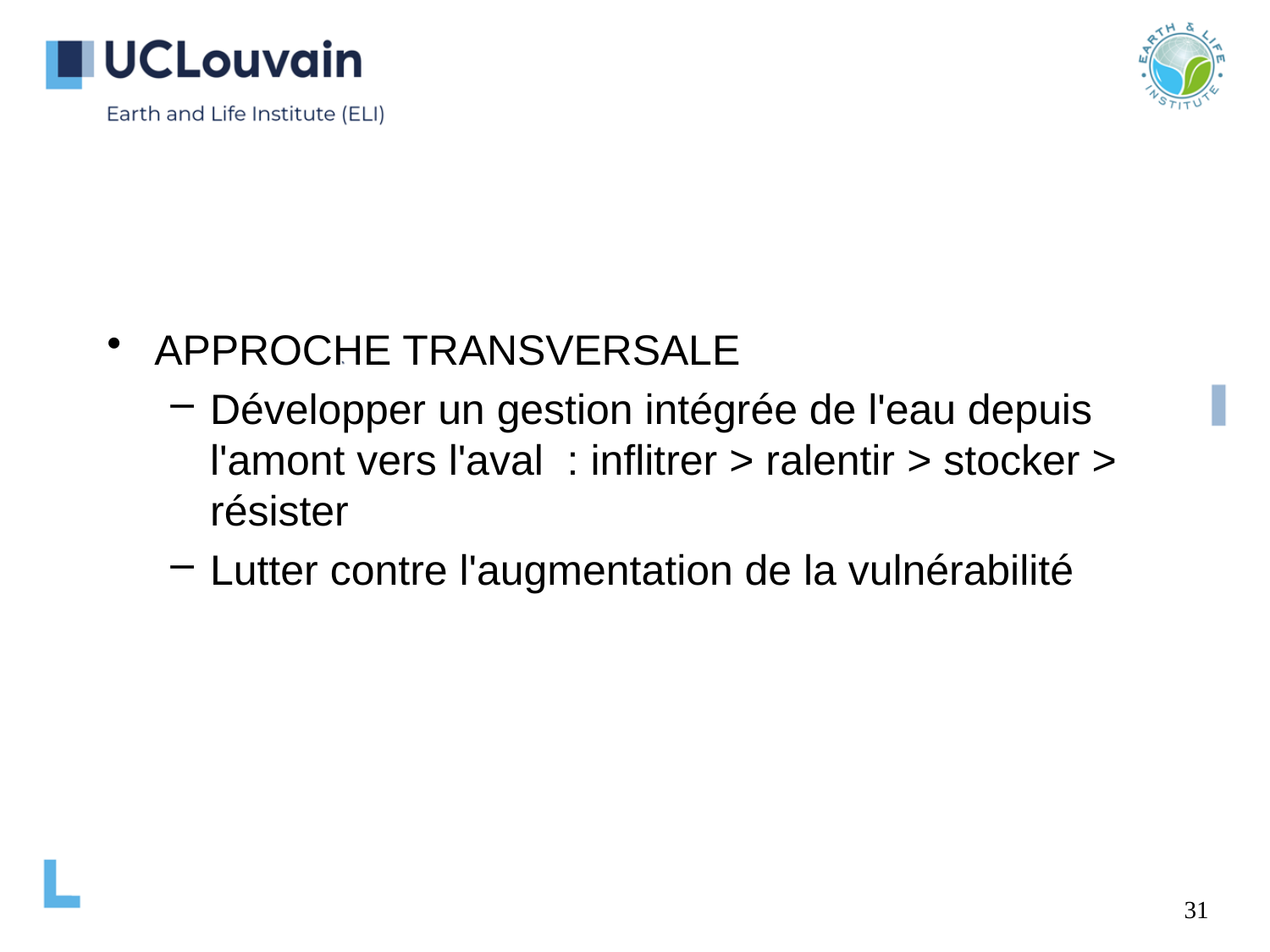

APPROCHE TRANSVERSALE
Développer un gestion intégrée de l'eau depuis l'amont vers l'aval  : inflitrer > ralentir > stocker > résister
Lutter contre l'augmentation de la vulnérabilité

31